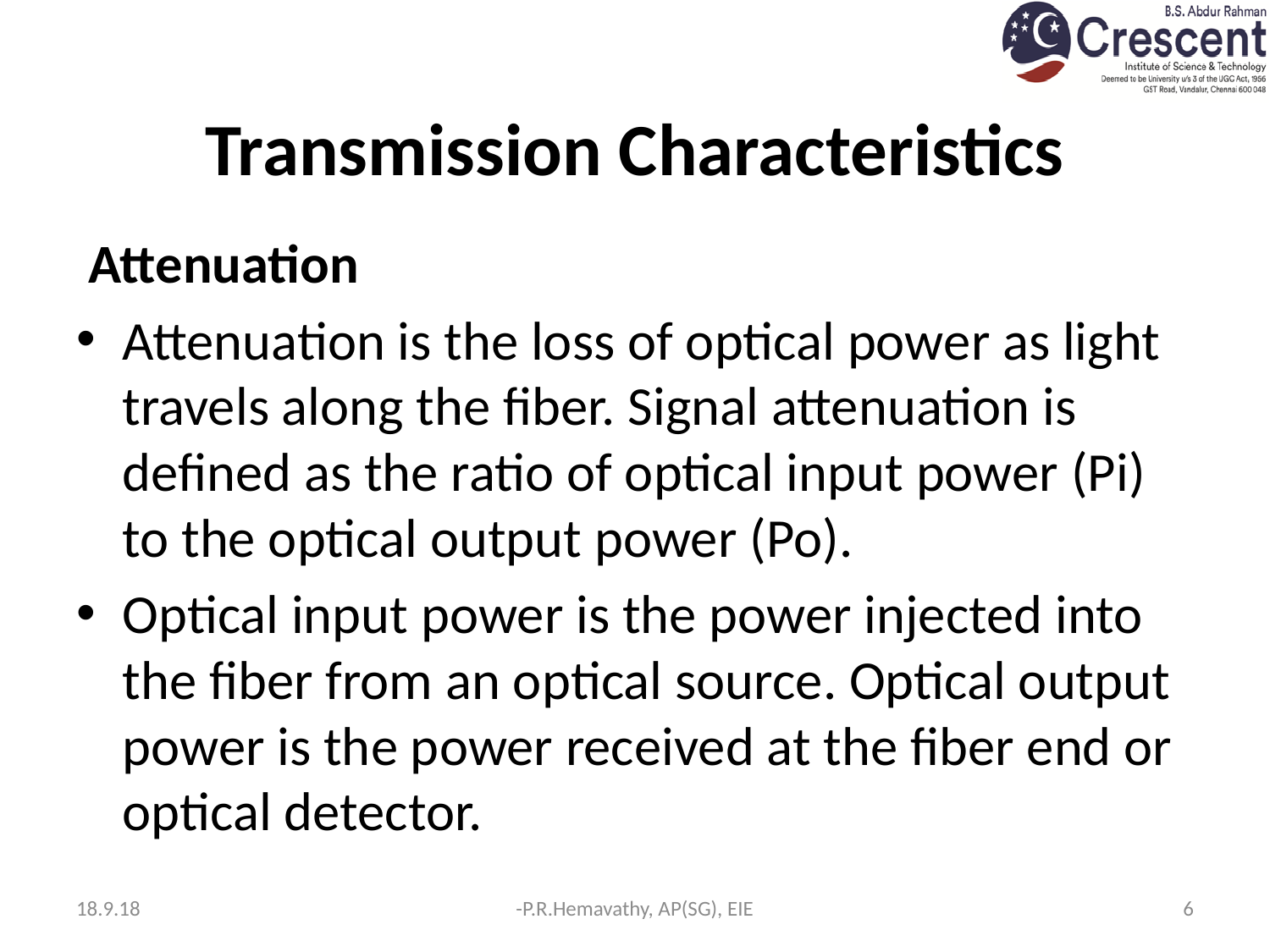

# Transmission Characteristics
 Attenuation
Attenuation is the loss of optical power as light travels along the fiber. Signal attenuation is defined as the ratio of optical input power (Pi) to the optical output power (Po).
Optical input power is the power injected into the fiber from an optical source. Optical output power is the power received at the fiber end or optical detector.
18.9.18
-P.R.Hemavathy, AP(SG), EIE
6